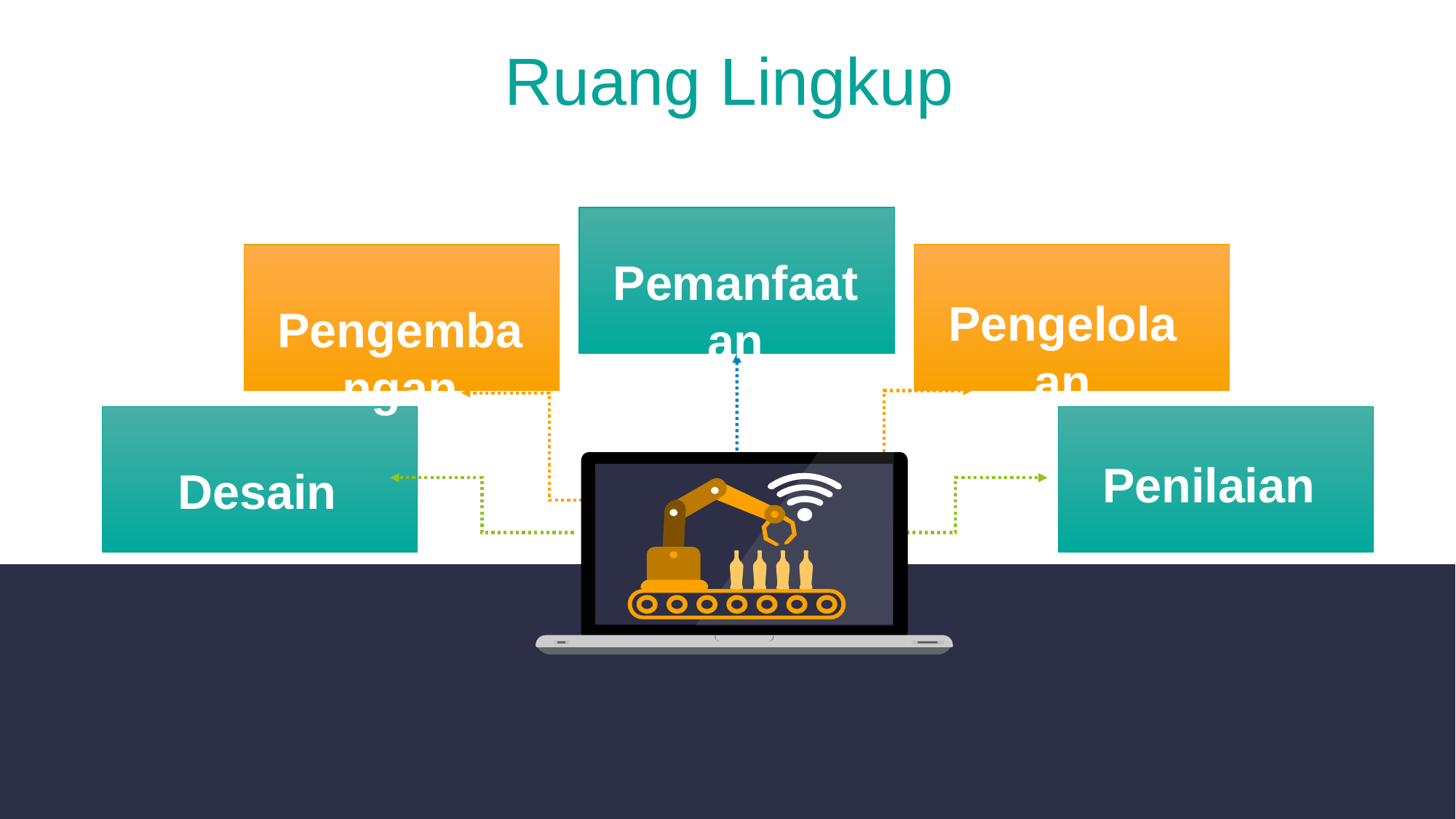

Ruang Lingkup

Pemanfaatan
Pengelolaan
Pengembangan

Penilaian

Desain